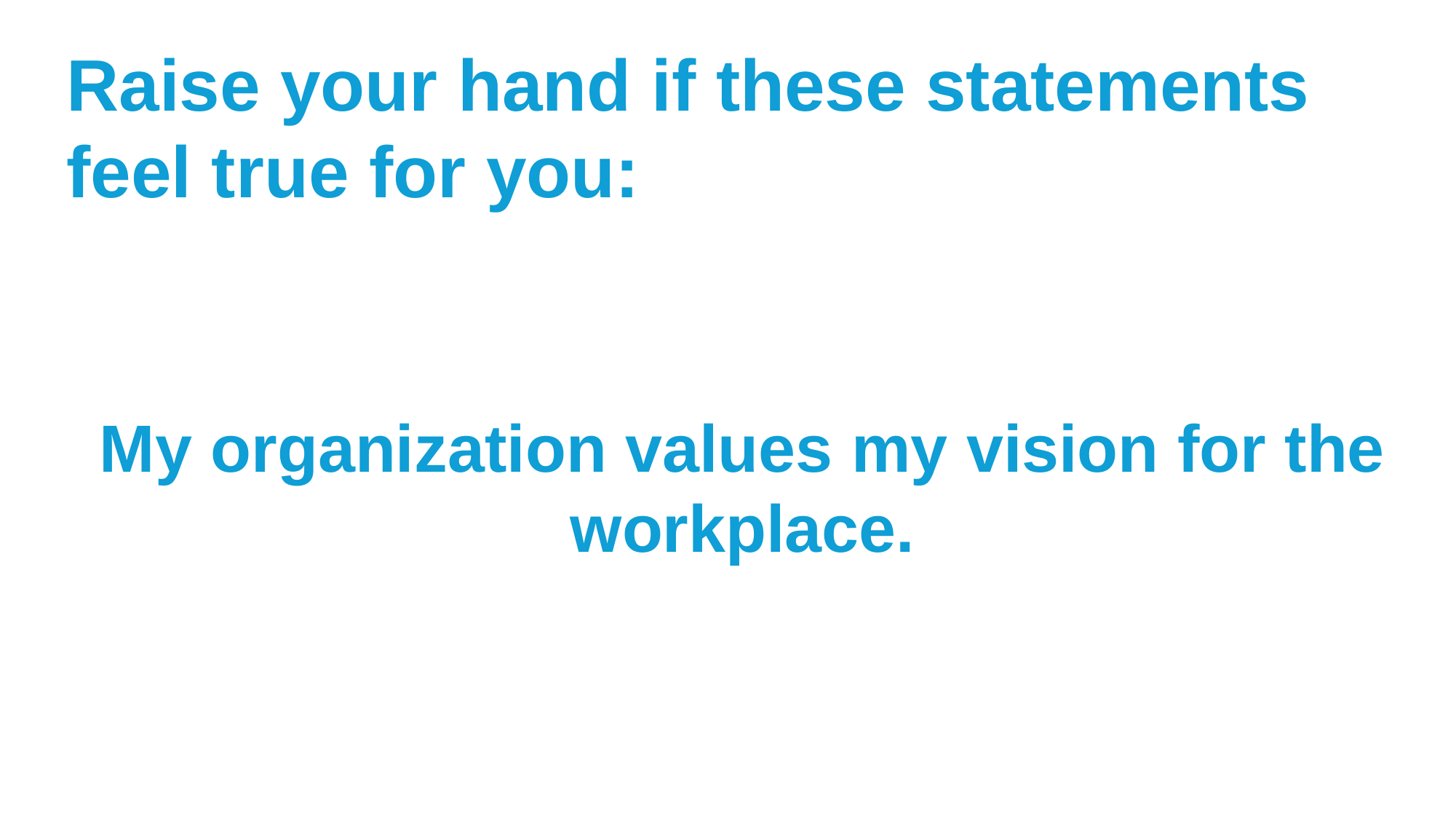

Raise your hand if these statements feel true for you:
My organization values my vision for the workplace.